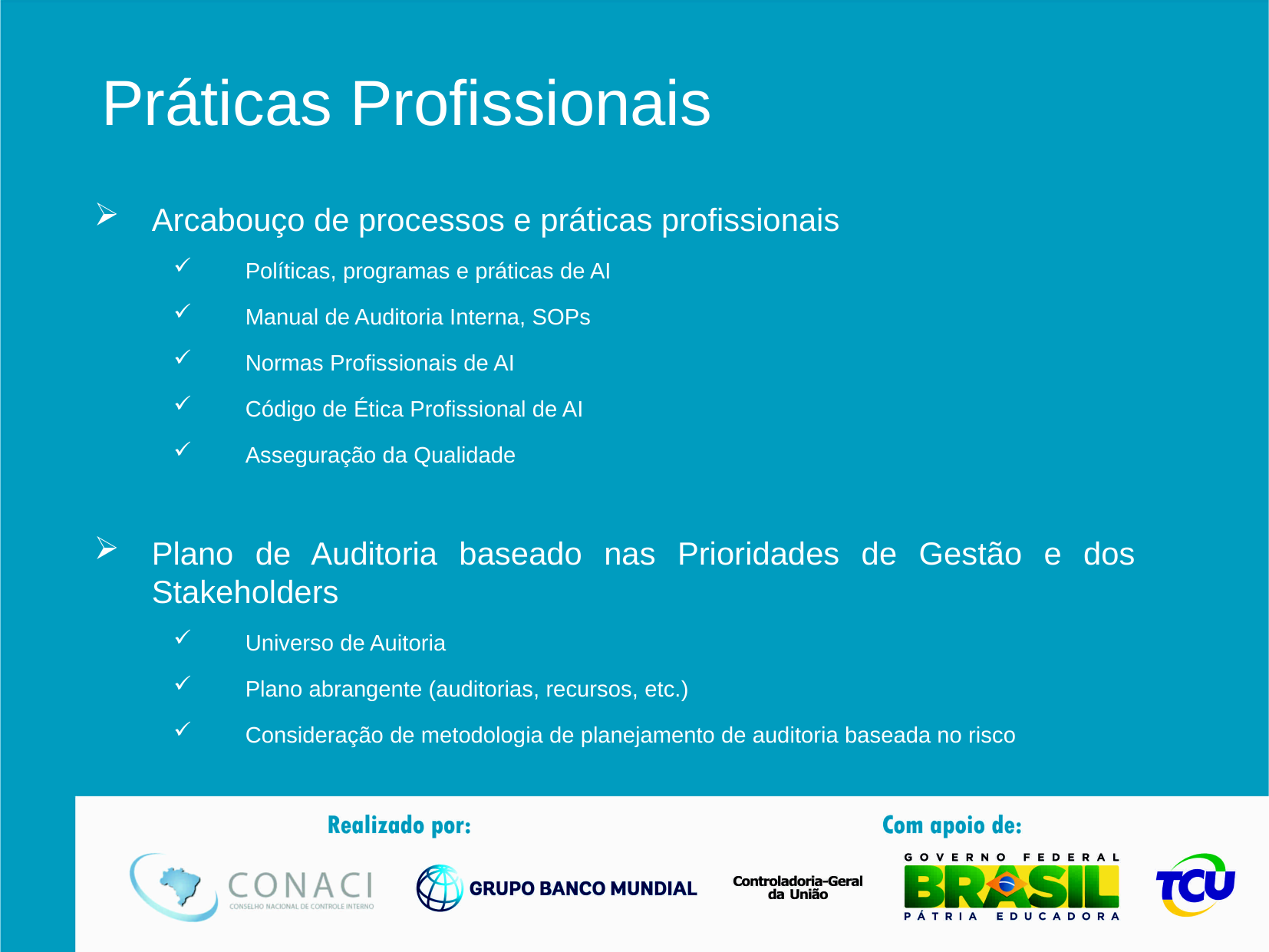

Práticas Profissionais
Arcabouço de processos e práticas profissionais
Políticas, programas e práticas de AI
Manual de Auditoria Interna, SOPs
Normas Profissionais de AI
Código de Ética Profissional de AI
Asseguração da Qualidade

Plano de Auditoria baseado nas Prioridades de Gestão e dos Stakeholders
Universo de Auitoria
Plano abrangente (auditorias, recursos, etc.)
Consideração de metodologia de planejamento de auditoria baseada no risco